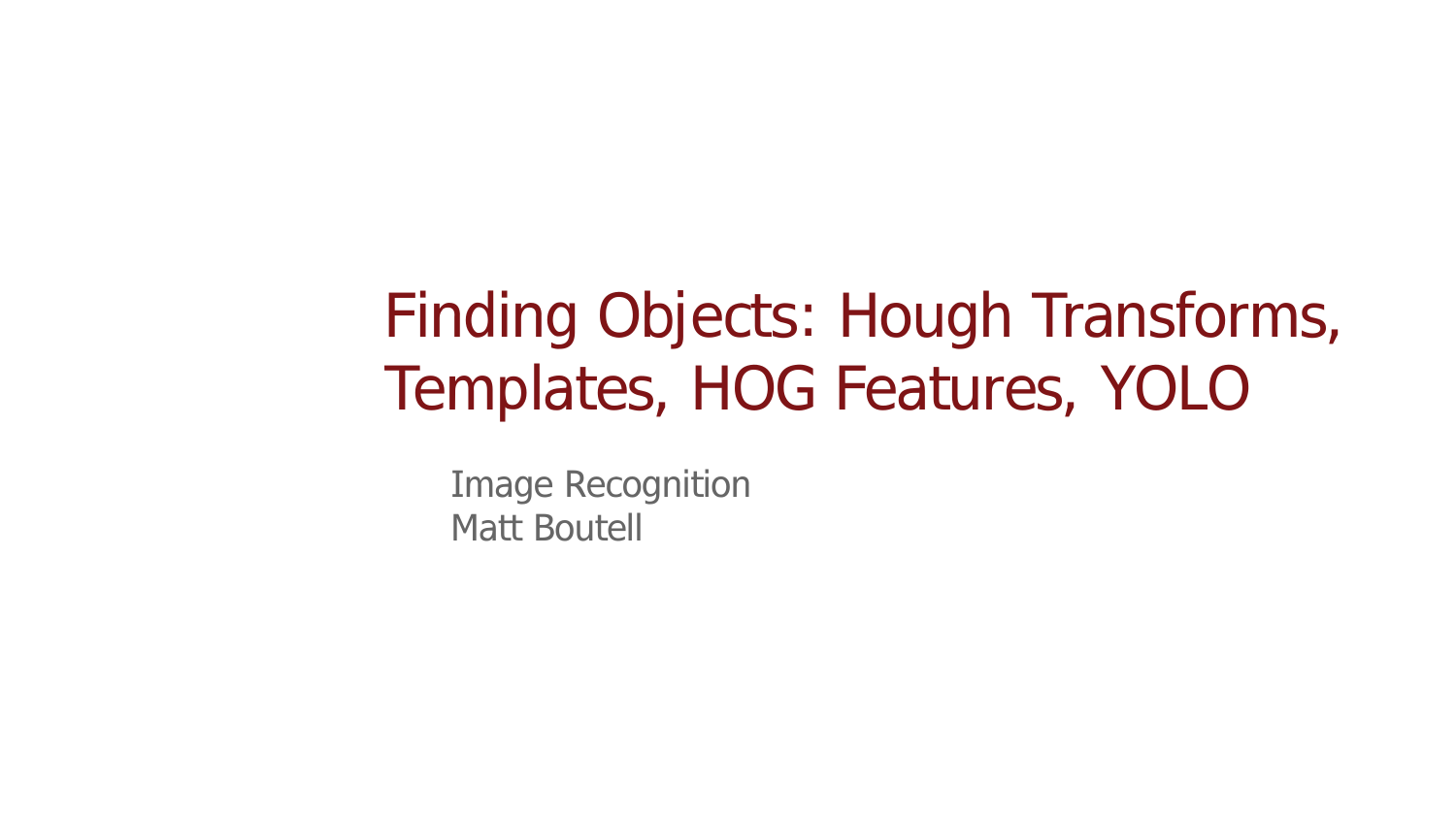

# Finding Objects: Hough Transforms, Templates, HOG Features, YOLO
Image Recognition
Matt Boutell